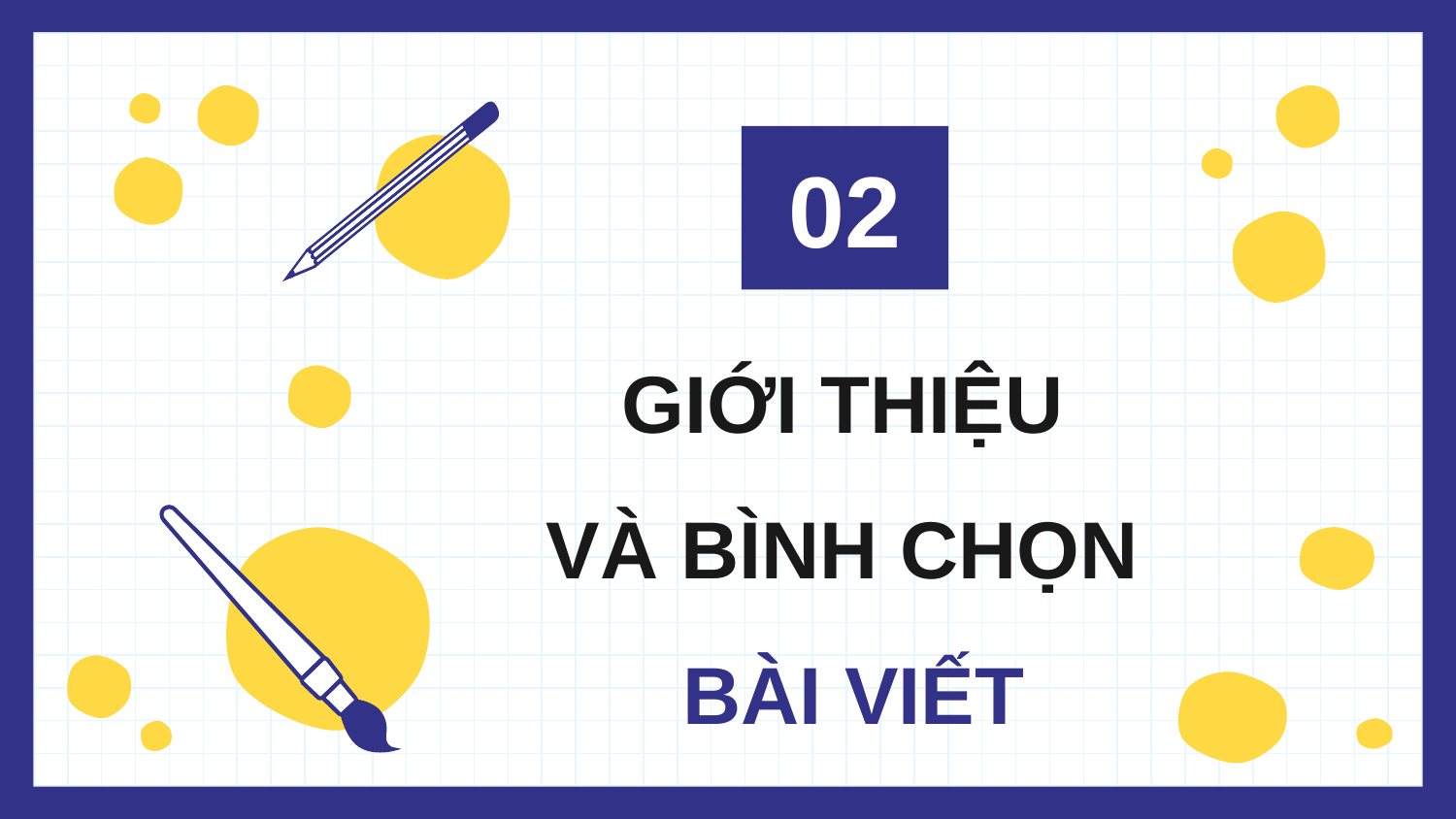

02

# GIỚI THIỆU VÀ BÌNH CHỌN BÀI VIẾT